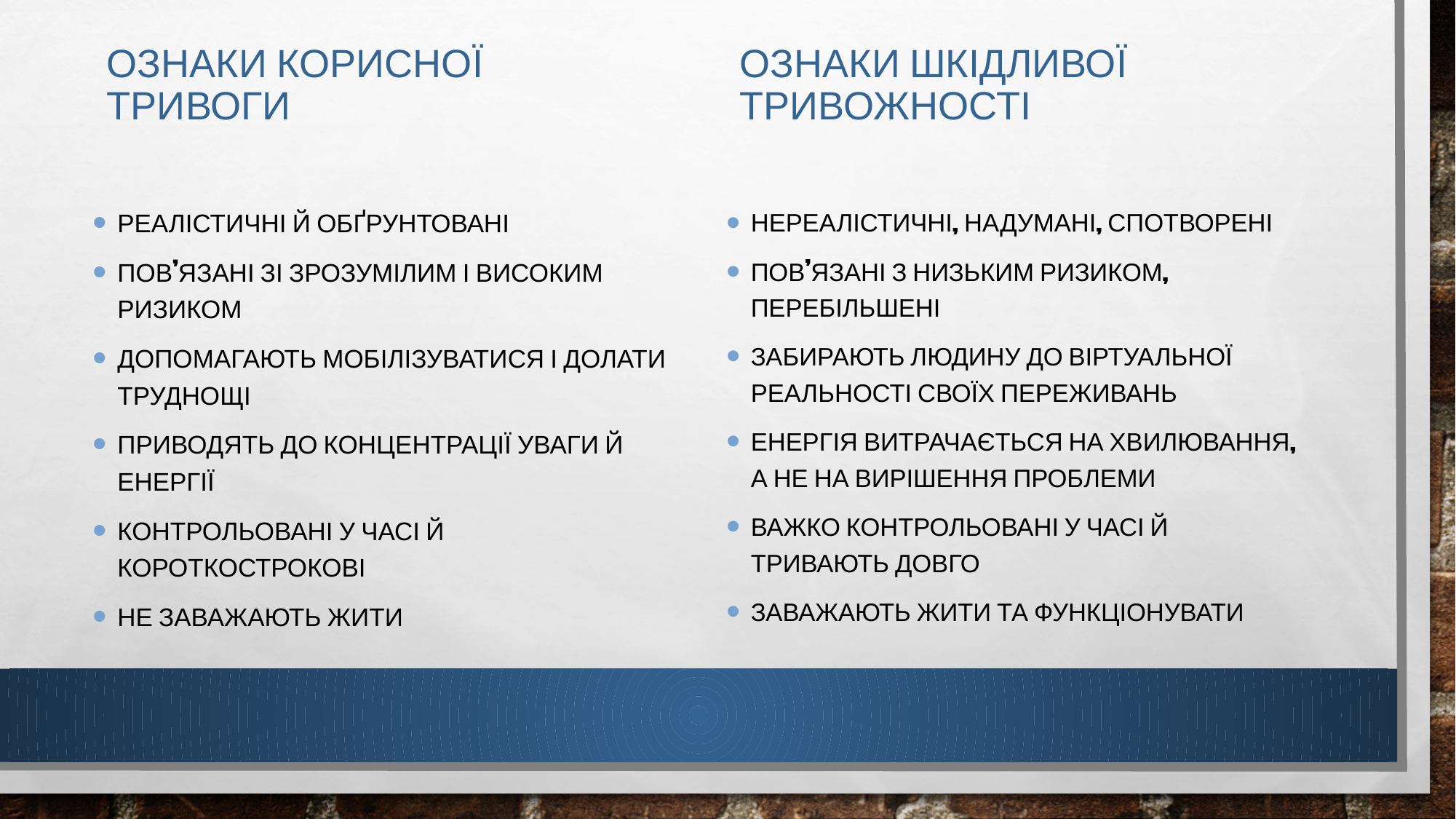

Ознаки корисної тривоги
Ознаки шкідливої тривожності
Реалістичні й обґрунтовані
Пов’язані зі зрозумілим і високим ризиком
Допомагають мобілізуватися і долати труднощі
Приводять до концентрації уваги й енергії
Контрольовані у часі й короткострокові
Не заважають жити

Нереалістичні, надумані, спотворені
Пов’язані з низьким ризиком, перебільшені
Забирають людину до віртуальної реальності своїх переживань
Енергія витрачається на хвилювання, а не на вирішення проблеми
Важко контрольовані у часі й тривають довго
Заважають жити та функціонувати